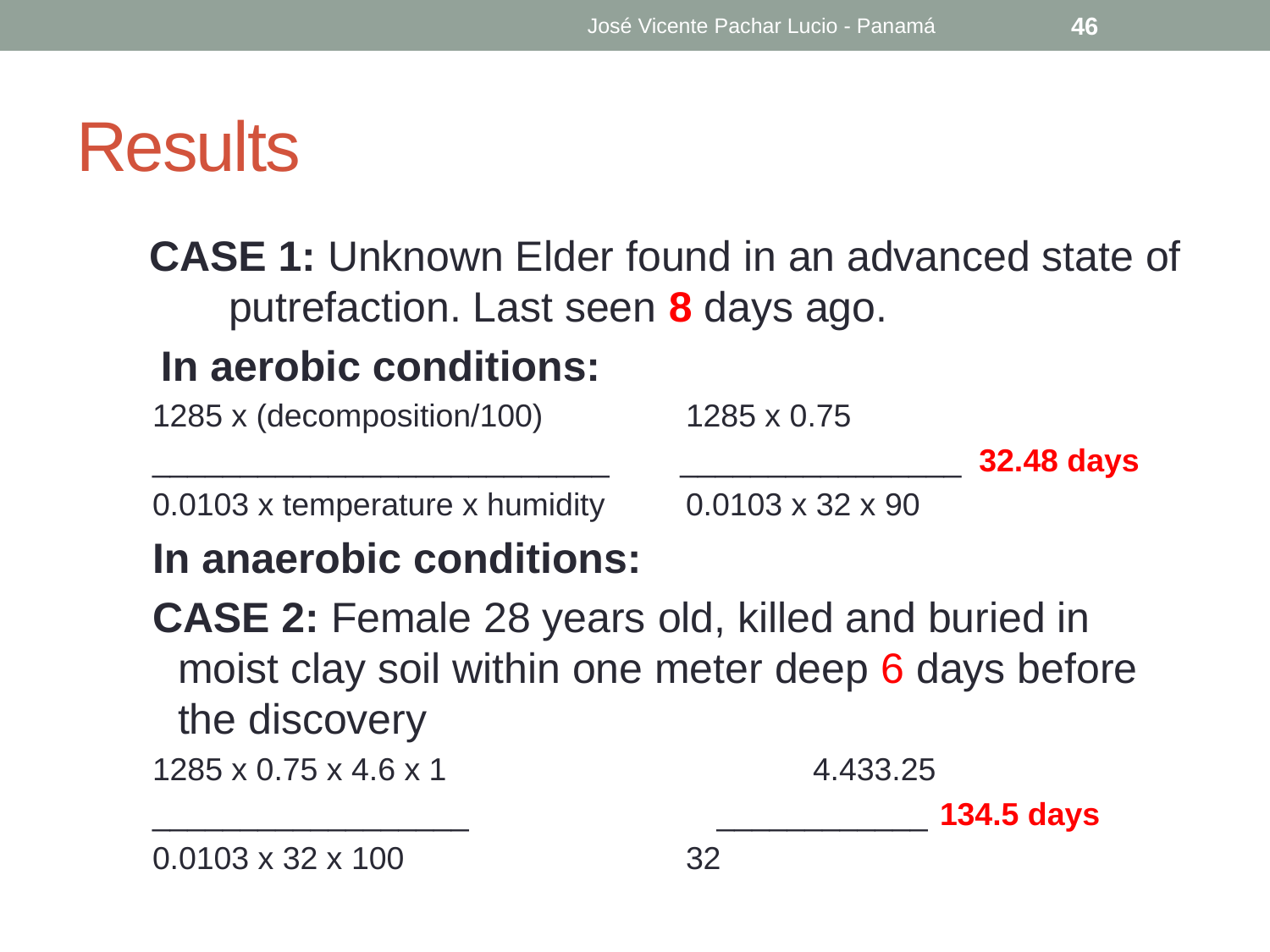

José Vicente Pachar Lucio - Panamá
46
# Results
	    CASE 1: Unknown Elder found in an advanced state of       	putrefaction. Last seen 8 days ago.
	     In aerobic conditions:
1285 x (decomposition/100)		1285 x 0.75
__________________________        ________________  32.48 days
0.0103 x temperature x humidity	0.0103 x 32 x 90
In anaerobic conditions:
CASE 2: Female 28 years old, killed and buried in moist clay soil within one meter deep 6 days before the discovery
1285 x 0.75 x 4.6 x 1			4.433.25
__________________                            ____________	134.5 days
0.0103 x 32 x 100			32